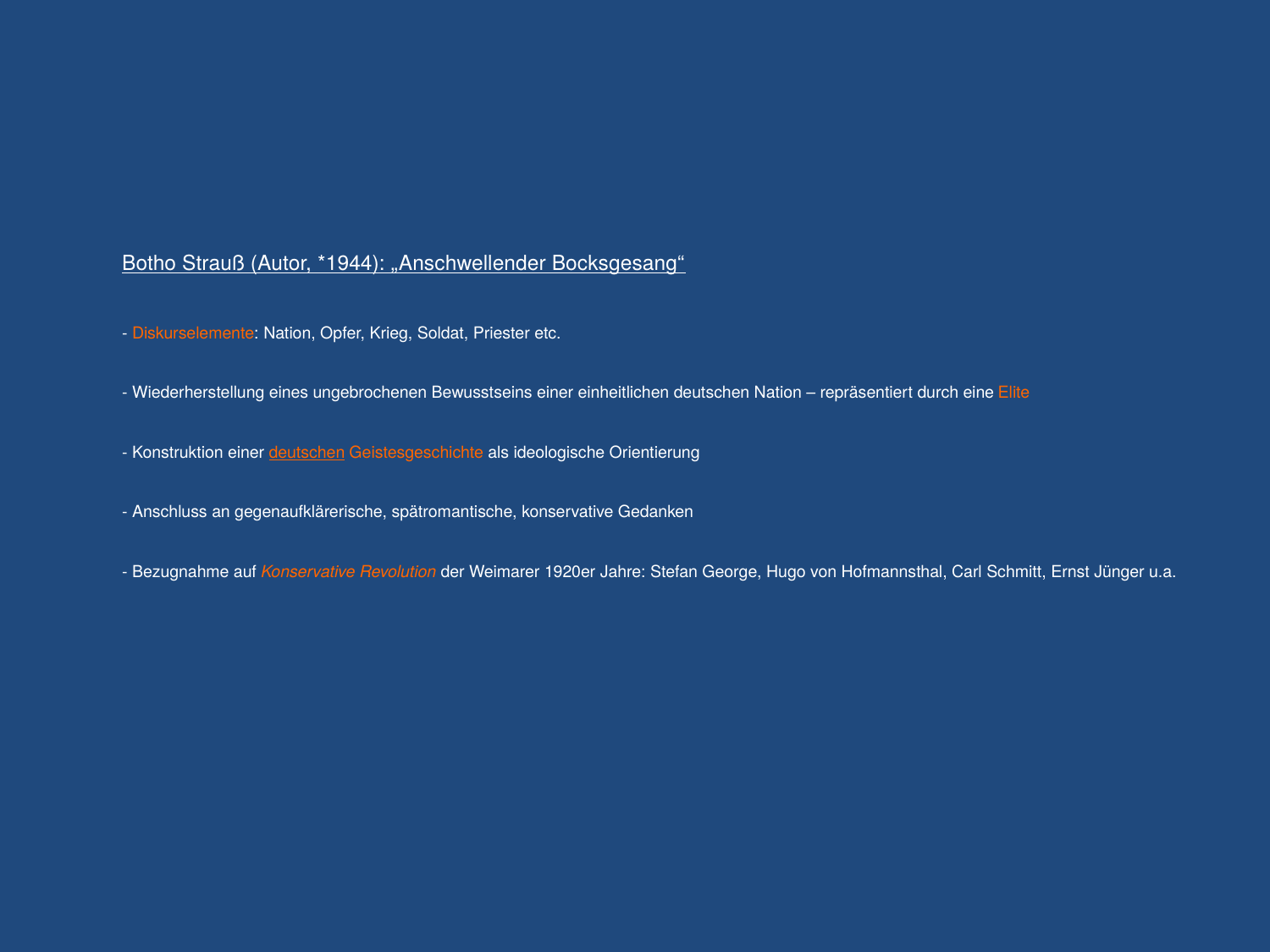

# Botho Strauß (Autor, *1944): „Anschwellender Bocksgesang“ - Diskurselemente: Nation, Opfer, Krieg, Soldat, Priester etc. - Wiederherstellung eines ungebrochenen Bewusstseins einer einheitlichen deutschen Nation – repräsentiert durch eine Elite - Konstruktion einer deutschen Geistesgeschichte als ideologische Orientierung - Anschluss an gegenaufklärerische, spätromantische, konservative Gedanken - Bezugnahme auf Konservative Revolution der Weimarer 1920er Jahre: Stefan George, Hugo von Hofmannsthal, Carl Schmitt, Ernst Jünger u.a.